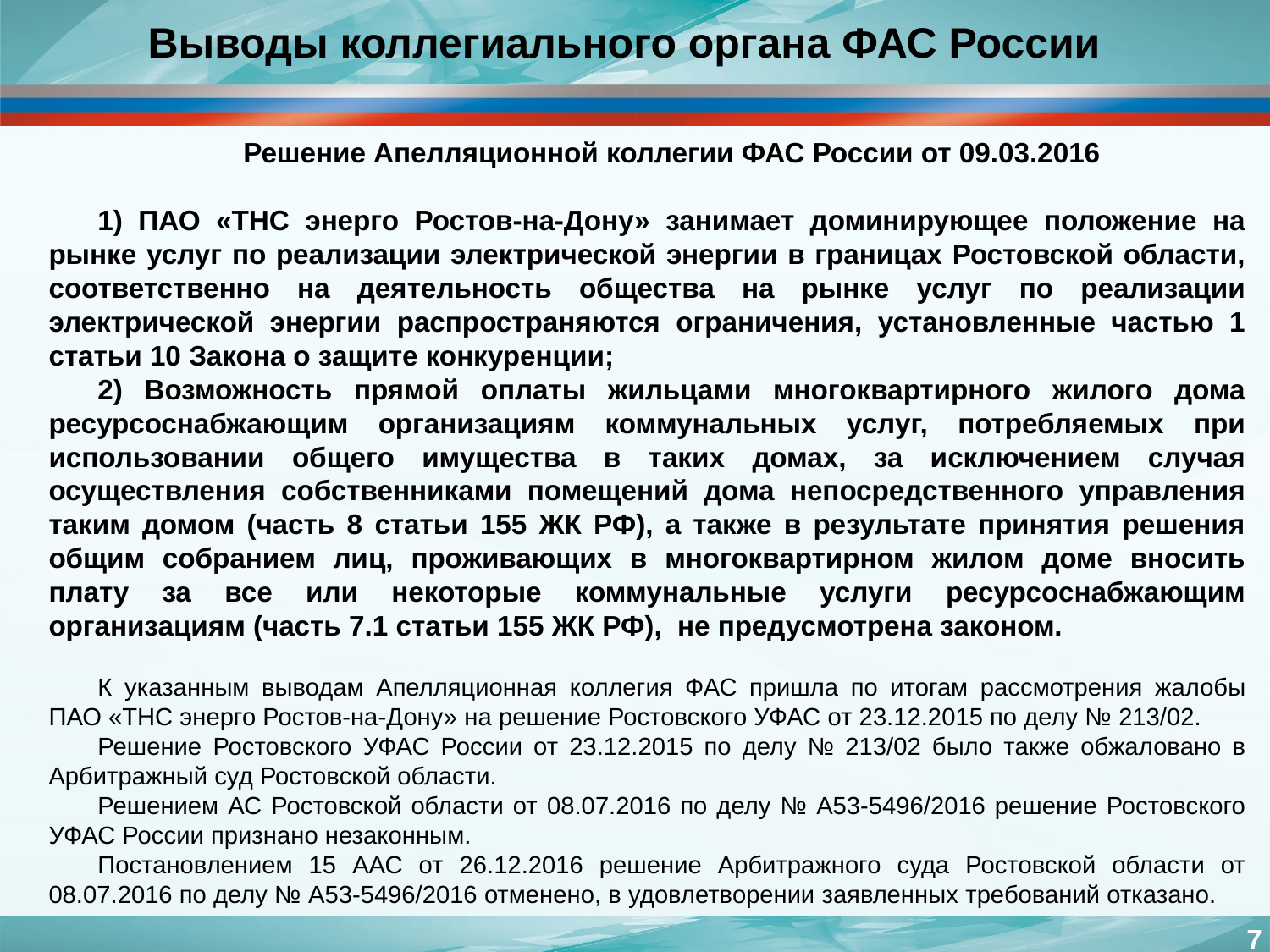

Выводы коллегиального органа ФАС России
Решение Апелляционной коллегии ФАС России от 09.03.2016

1) ПАО «ТНС энерго Ростов-на-Дону» занимает доминирующее положение на рынке услуг по реализации электрической энергии в границах Ростовской области, соответственно на деятельность общества на рынке услуг по реализации электрической энергии распространяются ограничения, установленные частью 1 статьи 10 Закона о защите конкуренции;
2) Возможность прямой оплаты жильцами многоквартирного жилого дома ресурсоснабжающим организациям коммунальных услуг, потребляемых при использовании общего имущества в таких домах, за исключением случая осуществления собственниками помещений дома непосредственного управления таким домом (часть 8 статьи 155 ЖК РФ), а также в результате принятия решения общим собранием лиц, проживающих в многоквартирном жилом доме вносить плату за все или некоторые коммунальные услуги ресурсоснабжающим организациям (часть 7.1 статьи 155 ЖК РФ),  не предусмотрена законом.

К указанным выводам Апелляционная коллегия ФАС пришла по итогам рассмотрения жалобы ПАО «ТНС энерго Ростов-на-Дону» на решение Ростовского УФАС от 23.12.2015 по делу № 213/02.
Решение Ростовского УФАС России от 23.12.2015 по делу № 213/02 было также обжаловано в Арбитражный суд Ростовской области.
Решением АС Ростовской области от 08.07.2016 по делу № А53-5496/2016 решение Ростовского УФАС России признано незаконным.
Постановлением 15 ААС от 26.12.2016 решение Арбитражного суда Ростовской области от 08.07.2016 по делу № А53-5496/2016 отменено, в удовлетворении заявленных требований отказано.
7